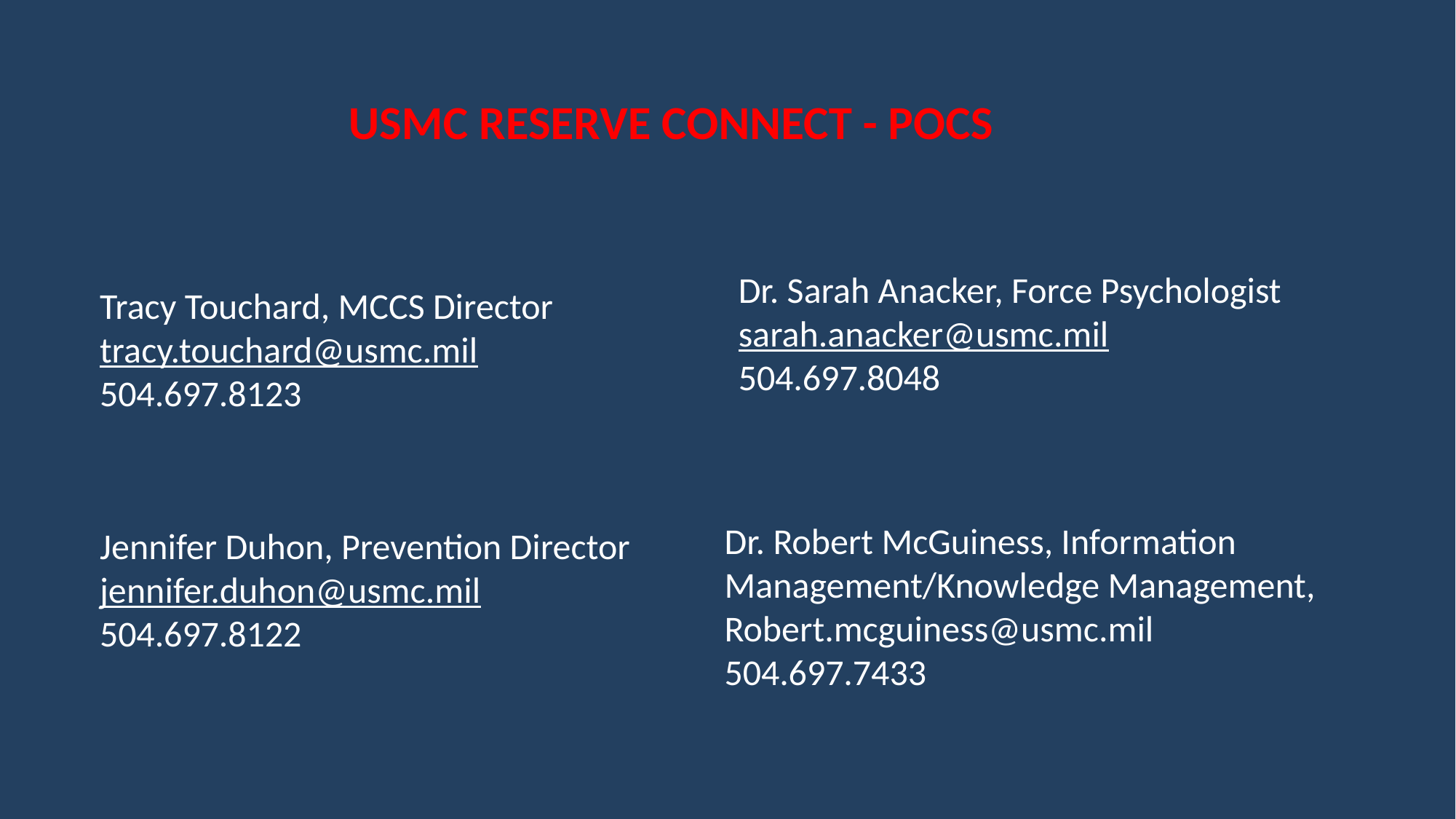

USMC RESERVE CONNECT - POCS

Tracy Touchard, MCCS Director
tracy.touchard@usmc.mil
504.697.8123

Jennifer Duhon, Prevention Director
jennifer.duhon@usmc.mil
504.697.8122

Dr. Sarah Anacker, Force Psychologist
sarah.anacker@usmc.mil
504.697.8048
Dr. Robert McGuiness, Information Management/Knowledge Management,
Robert.mcguiness@usmc.mil
504.697.7433